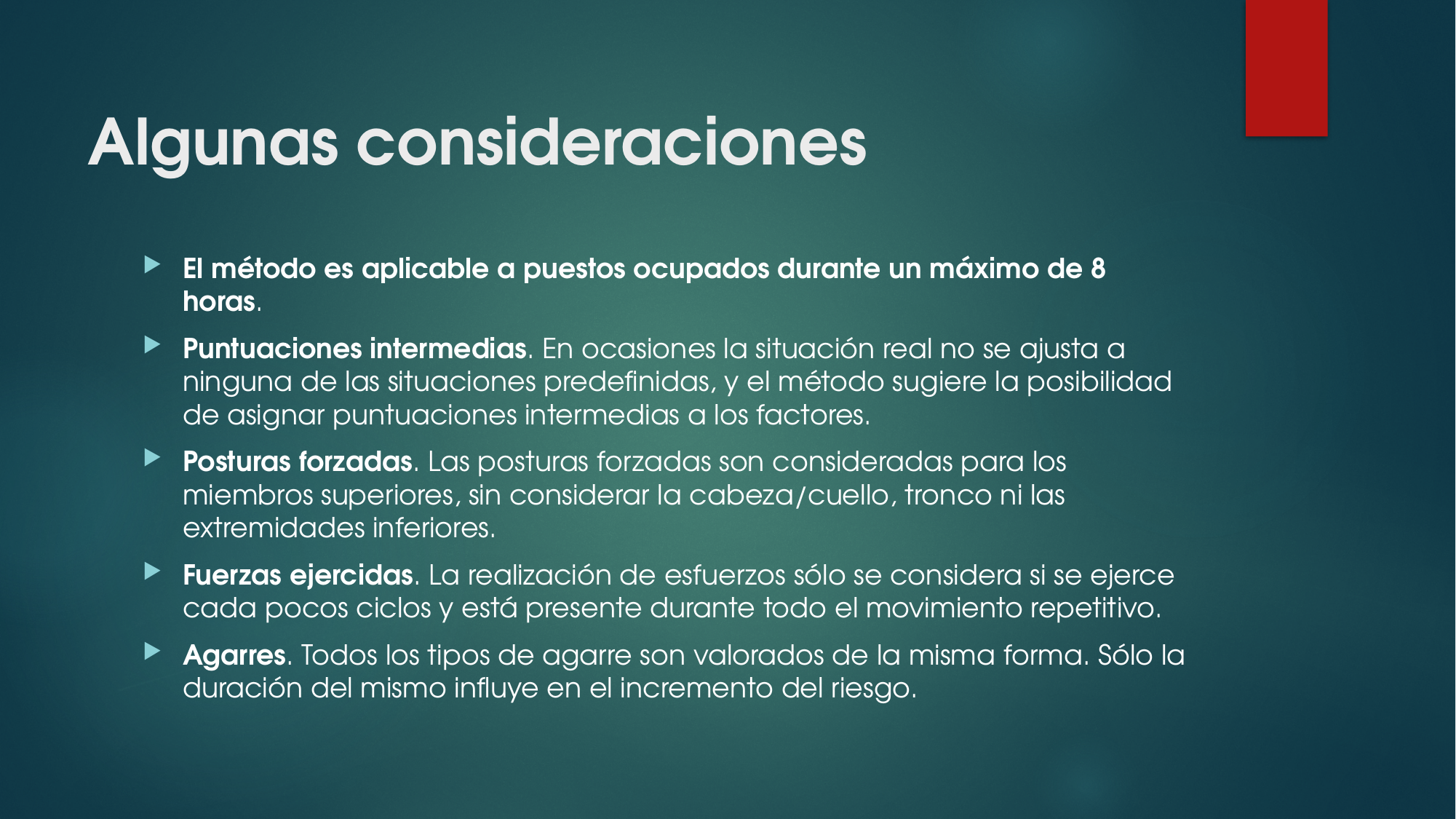

# Algunas consideraciones
El método es aplicable a puestos ocupados durante un máximo de 8 horas.
Puntuaciones intermedias. En ocasiones la situación real no se ajusta a ninguna de las situaciones predefinidas, y el método sugiere la posibilidad de asignar puntuaciones intermedias a los factores.
Posturas forzadas. Las posturas forzadas son consideradas para los miembros superiores, sin considerar la cabeza/cuello, tronco ni las extremidades inferiores.
Fuerzas ejercidas. La realización de esfuerzos sólo se considera si se ejerce cada pocos ciclos y está presente durante todo el movimiento repetitivo.
Agarres. Todos los tipos de agarre son valorados de la misma forma. Sólo la duración del mismo influye en el incremento del riesgo.